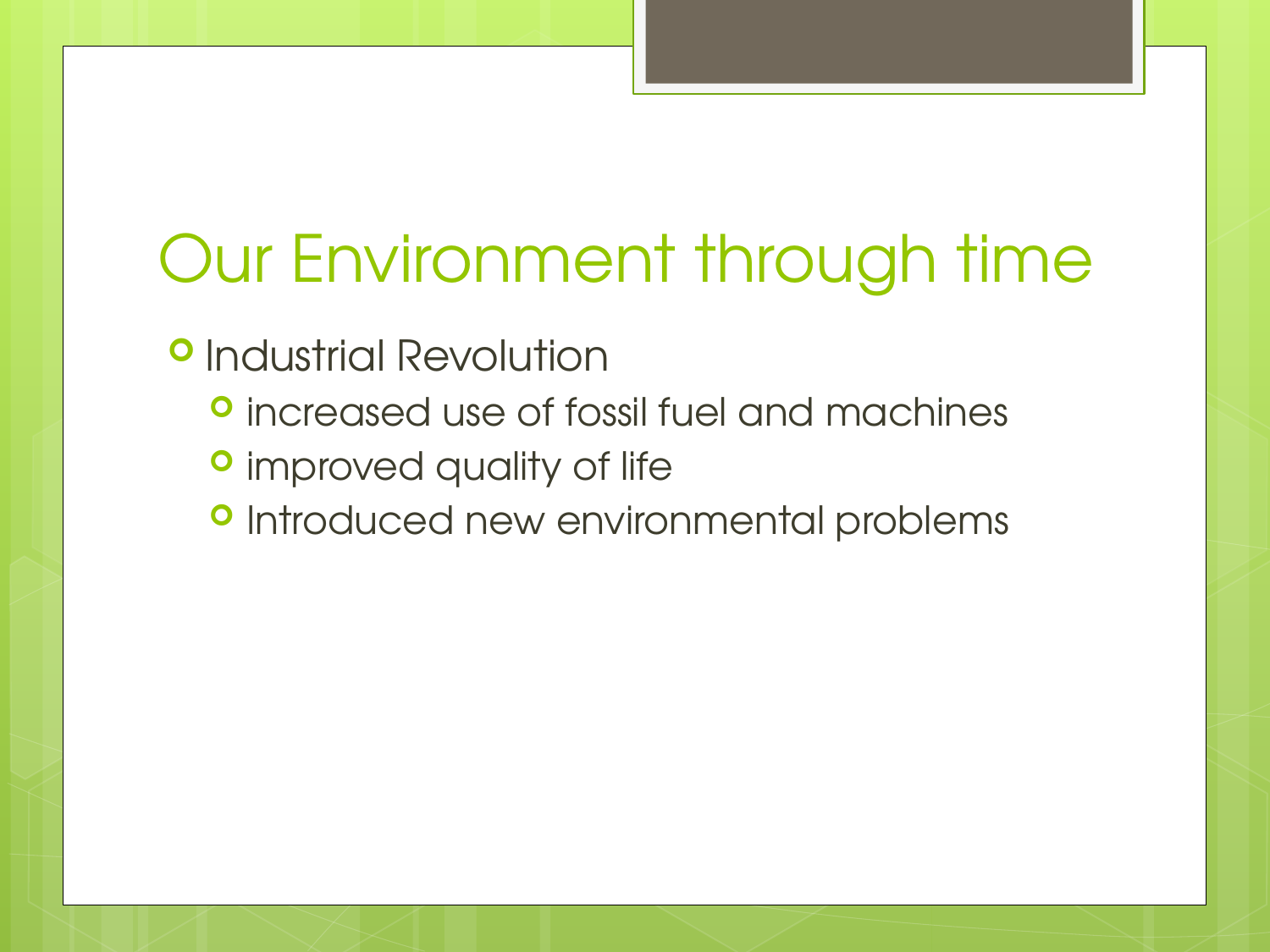

# Our Environment through time
Industrial Revolution
increased use of fossil fuel and machines
improved quality of life
Introduced new environmental problems